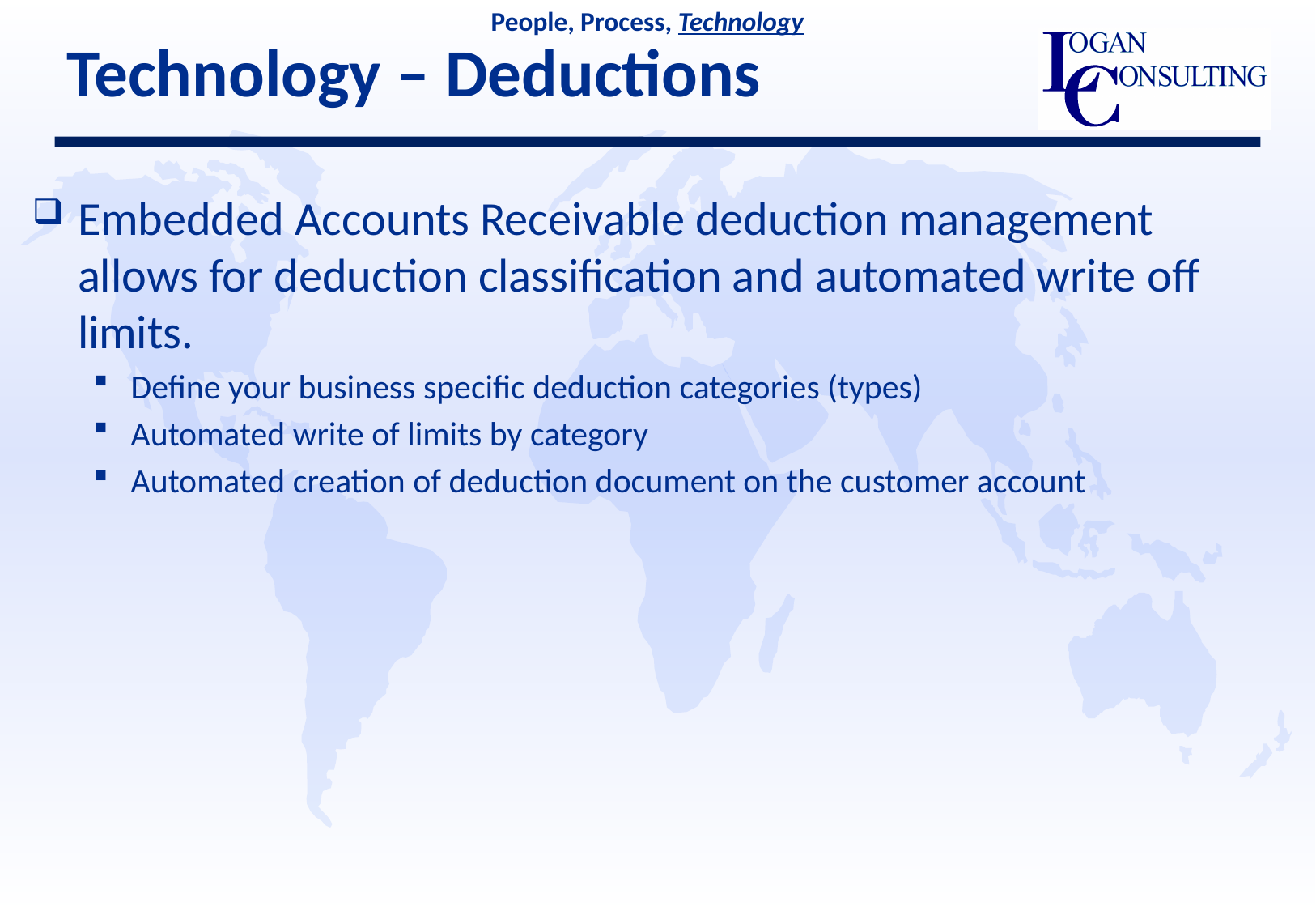

People, Process, Technology
# Technology – Deductions
Embedded Accounts Receivable deduction management allows for deduction classification and automated write off limits.
Define your business specific deduction categories (types)
Automated write of limits by category
Automated creation of deduction document on the customer account